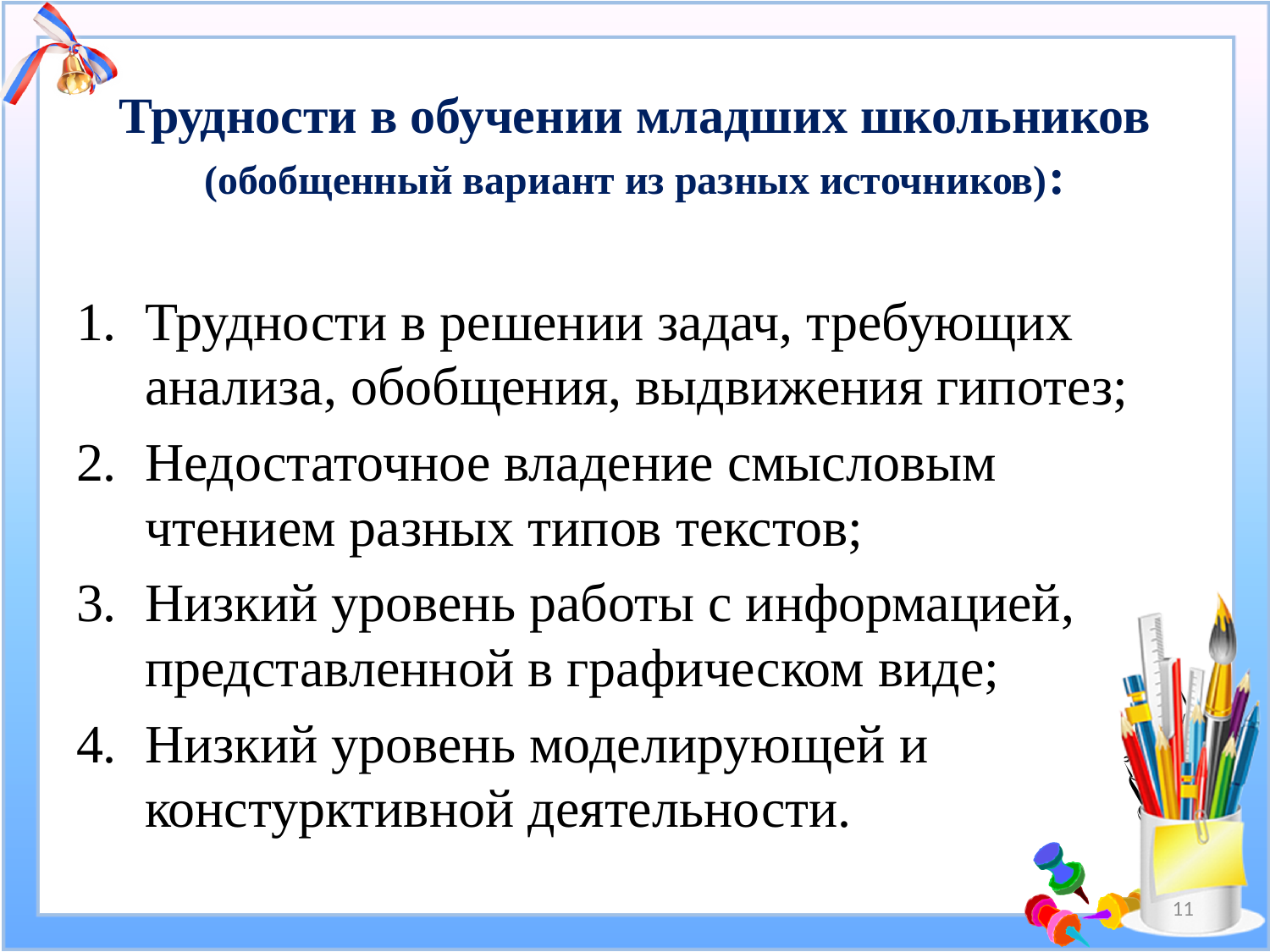

Трудности в обучении младших школьников (обобщенный вариант из разных источников):

Трудности в решении задач, требующих анализа, обобщения, выдвижения гипотез;
Недостаточное владение смысловым чтением разных типов текстов;
Низкий уровень работы с информацией, представленной в графическом виде;
Низкий уровень моделирующей и констурктивной деятельности.
11